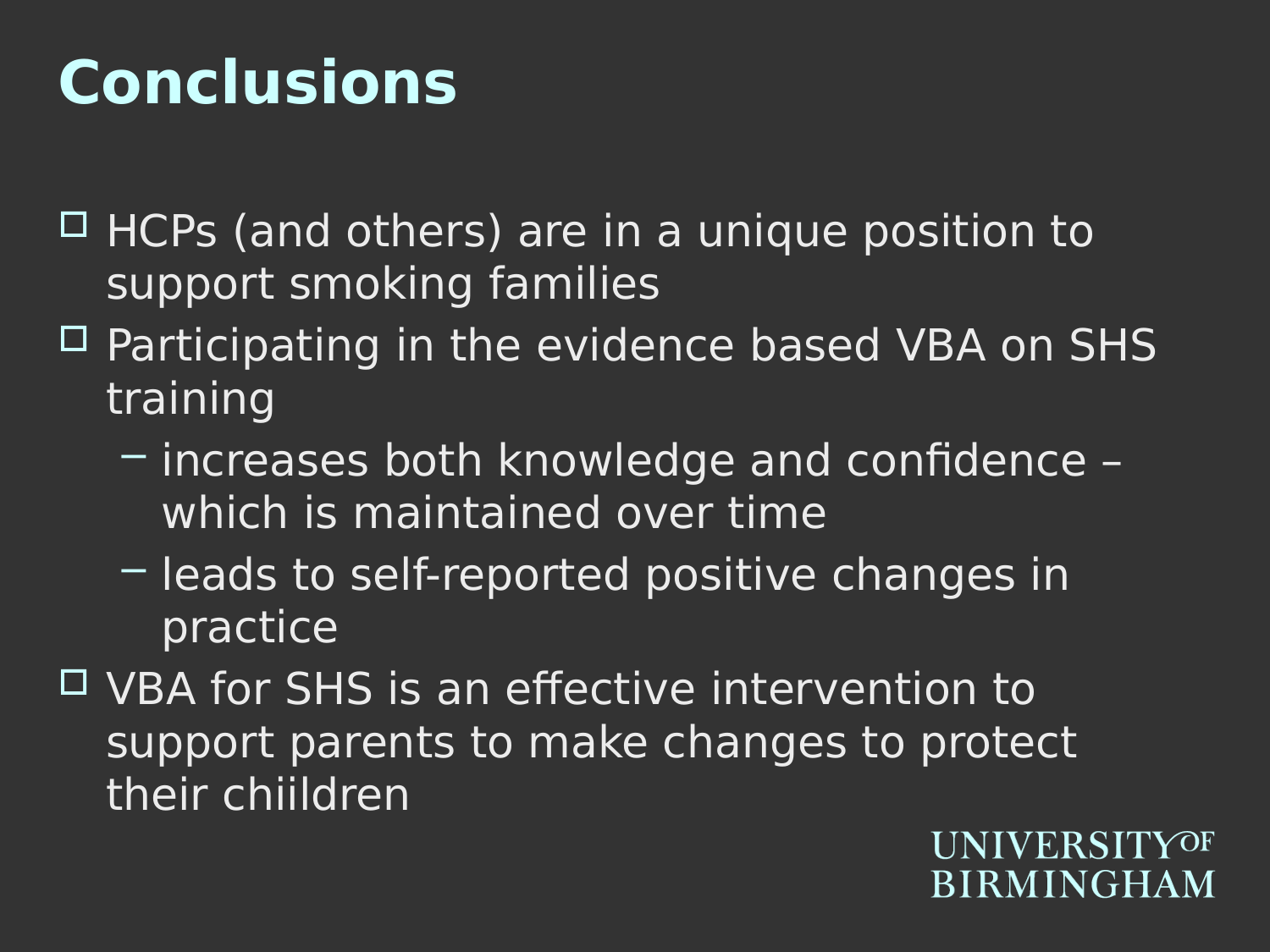

# Conclusions
HCPs (and others) are in a unique position to support smoking families
Participating in the evidence based VBA on SHS training
increases both knowledge and confidence – which is maintained over time
leads to self-reported positive changes in practice
VBA for SHS is an effective intervention to support parents to make changes to protect their chiildren